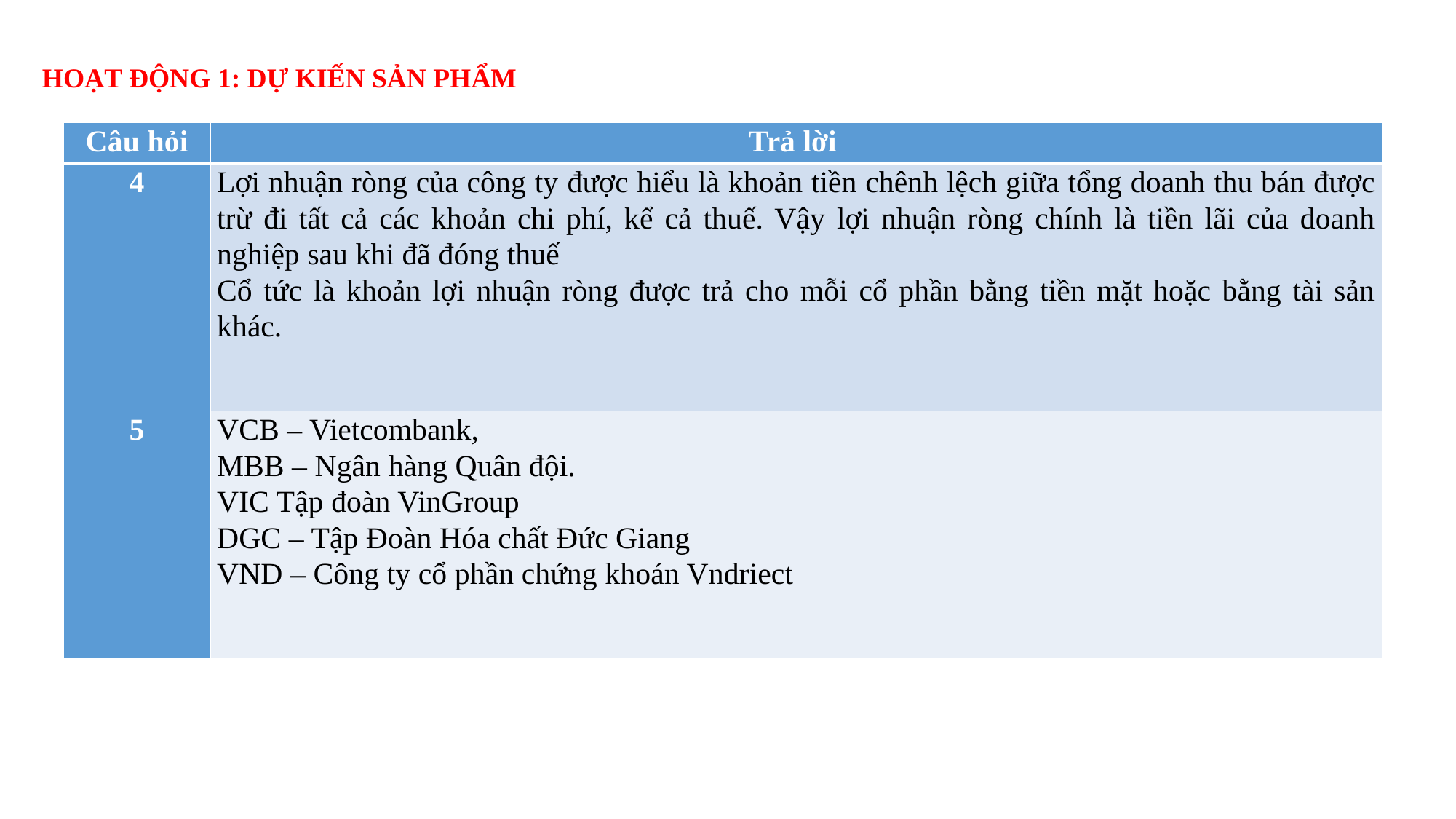

HOẠT ĐỘNG 1: DỰ KIẾN SẢN PHẨM
| Câu hỏi | Trả lời |
| --- | --- |
| 4 | Lợi nhuận ròng của công ty được hiểu là khoản tiền chênh lệch giữa tổng doanh thu bán được trừ đi tất cả các khoản chi phí, kể cả thuế. Vậy lợi nhuận ròng chính là tiền lãi của doanh nghiệp sau khi đã đóng thuế Cổ tức là khoản lợi nhuận ròng được trả cho mỗi cổ phần bằng tiền mặt hoặc bằng tài sản khác. |
| 5 | VCB – Vietcombank, MBB – Ngân hàng Quân đội. VIC Tập đoàn VinGroup DGC – Tập Đoàn Hóa chất Đức Giang VND – Công ty cổ phần chứng khoán Vndriect |